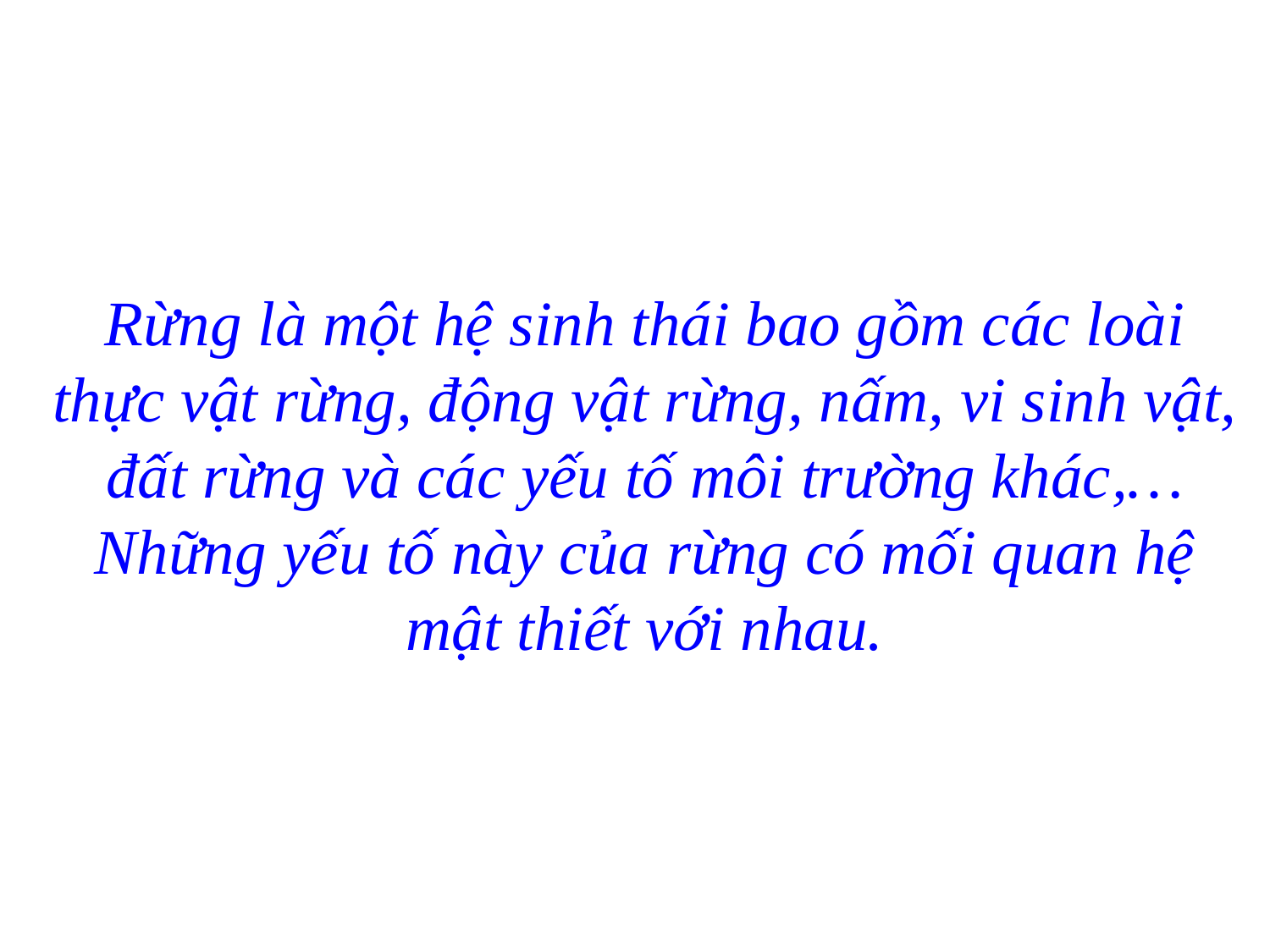

Rừng là một hệ sinh thái bao gồm các loài thực vật rừng, động vật rừng, nấm, vi sinh vật, đất rừng và các yếu tố môi trường khác,… Những yếu tố này của rừng có mối quan hệ mật thiết với nhau.